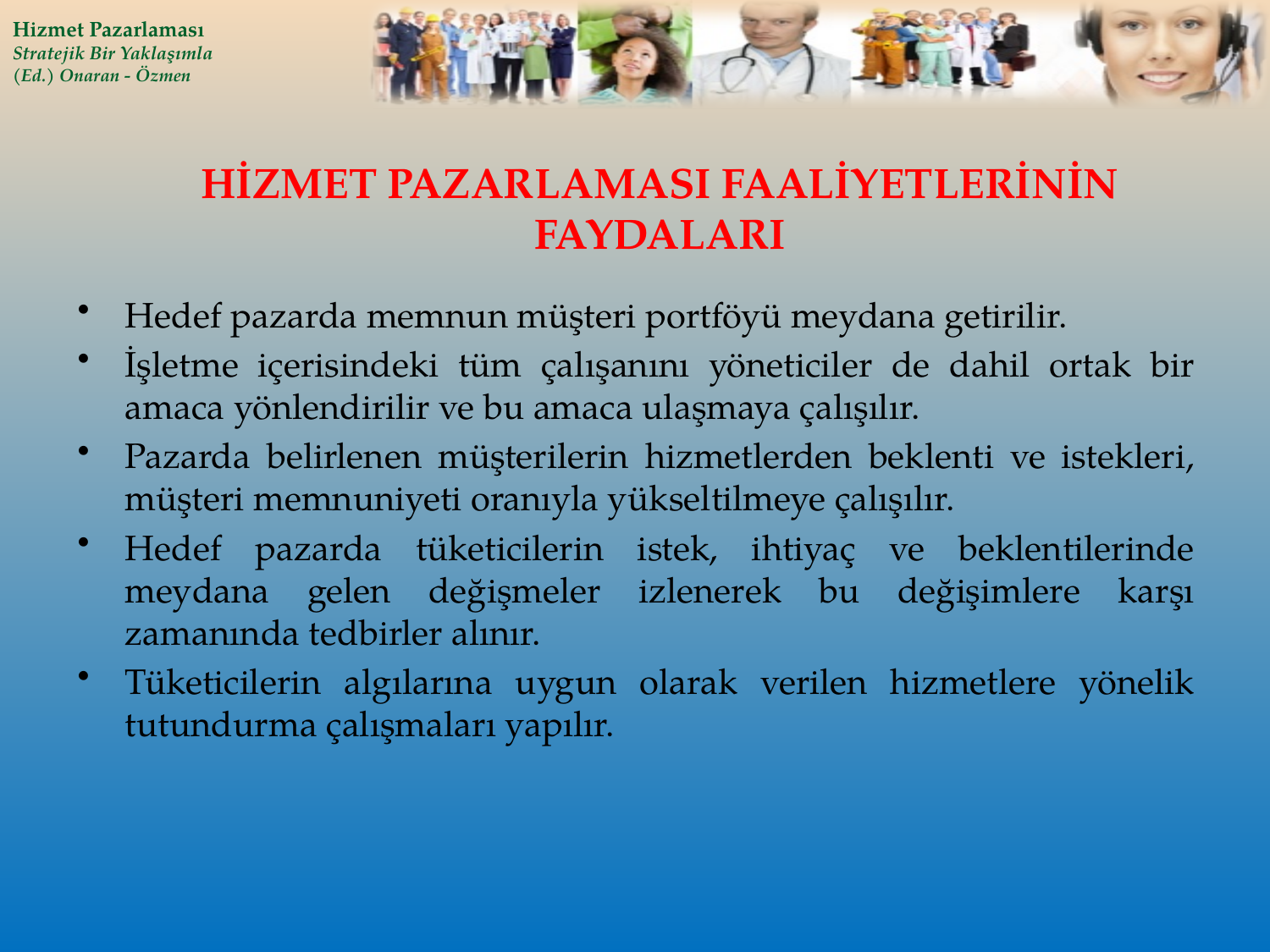

# HİZMET PAZARLAMASI FAALİYETLERİNİN FAYDALARI
Hedef pazarda memnun müşteri portföyü meydana getirilir.
İşletme içerisindeki tüm çalışanını yöneticiler de dahil ortak bir amaca yönlendirilir ve bu amaca ulaşmaya çalışılır.
Pazarda belirlenen müşterilerin hizmetlerden beklenti ve istekleri, müşteri memnuniyeti oranıyla yükseltilmeye çalışılır.
Hedef pazarda tüketicilerin istek, ihtiyaç ve beklentilerinde meydana gelen değişmeler izlenerek bu değişimlere karşı zamanında tedbirler alınır.
Tüketicilerin algılarına uygun olarak verilen hizmetlere yönelik tutundurma çalışmaları yapılır.